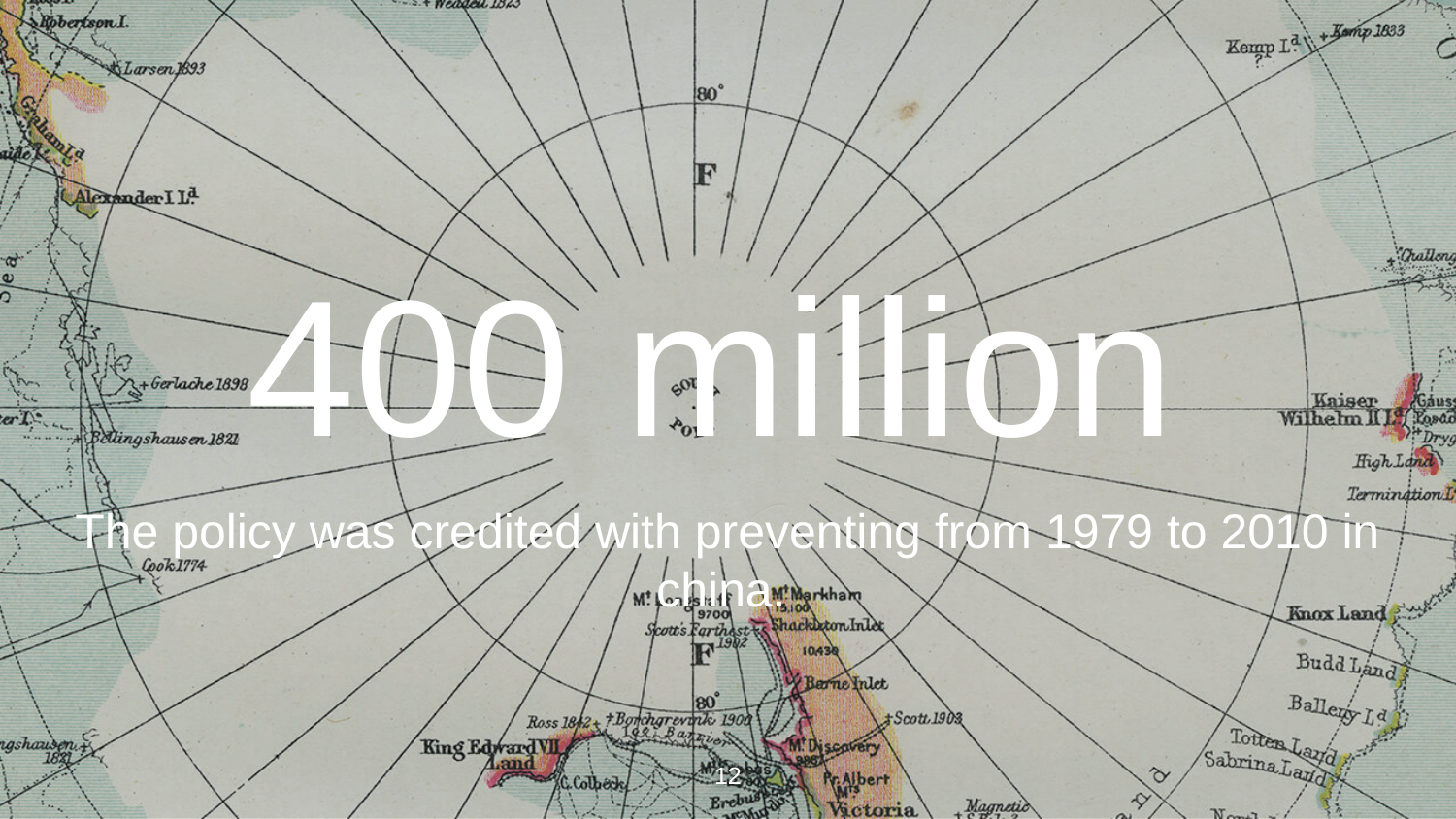

400 million
The policy was credited with preventing from 1979 to 2010 in china.
12